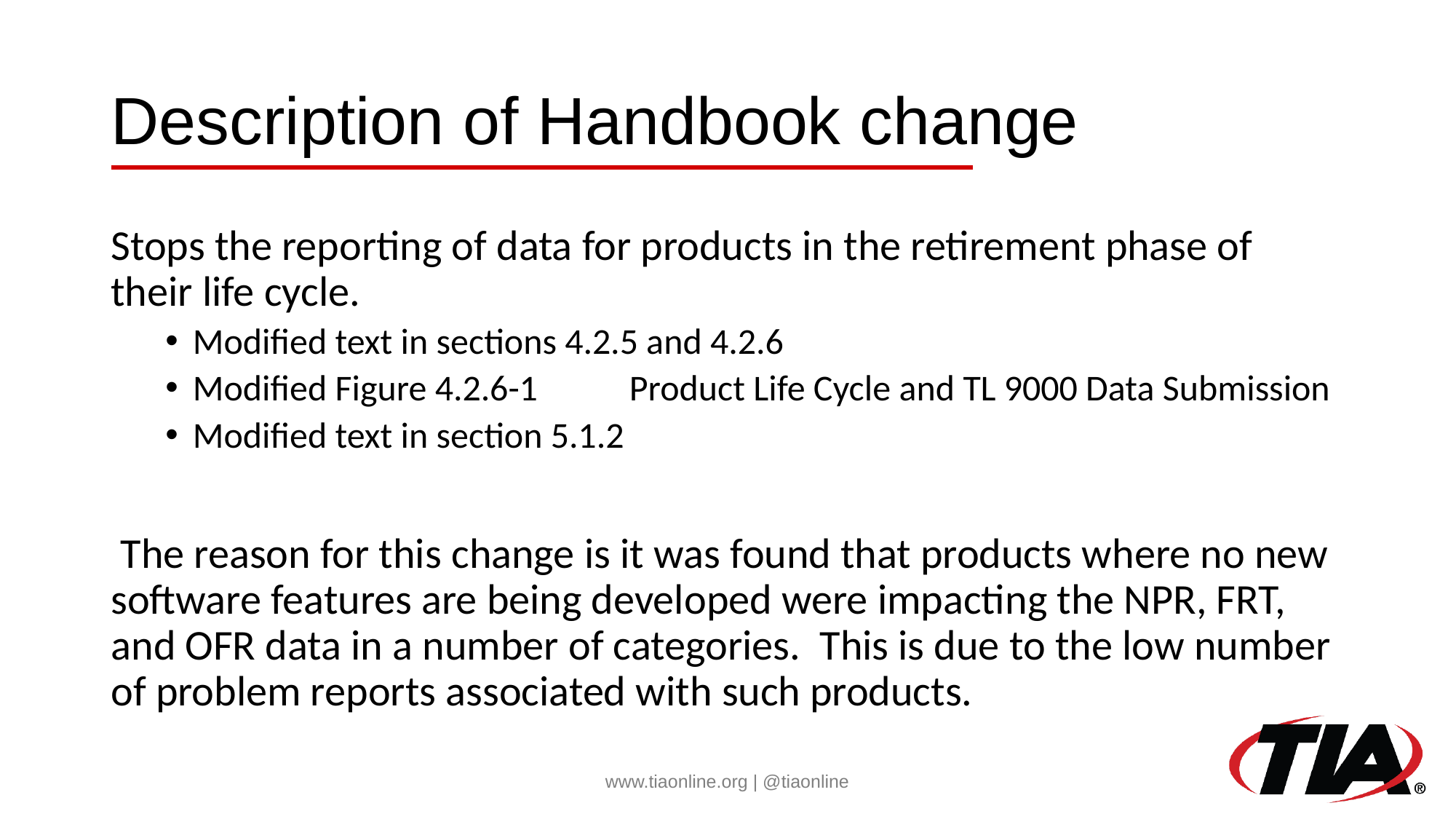

# Description of Handbook change
Stops the reporting of data for products in the retirement phase of their life cycle.
Modified text in sections 4.2.5 and 4.2.6
Modified Figure 4.2.6-1	Product Life Cycle and TL 9000 Data Submission
Modified text in section 5.1.2

 The reason for this change is it was found that products where no new software features are being developed were impacting the NPR, FRT, and OFR data in a number of categories.  This is due to the low number of problem reports associated with such products.
www.tiaonline.org | @tiaonline